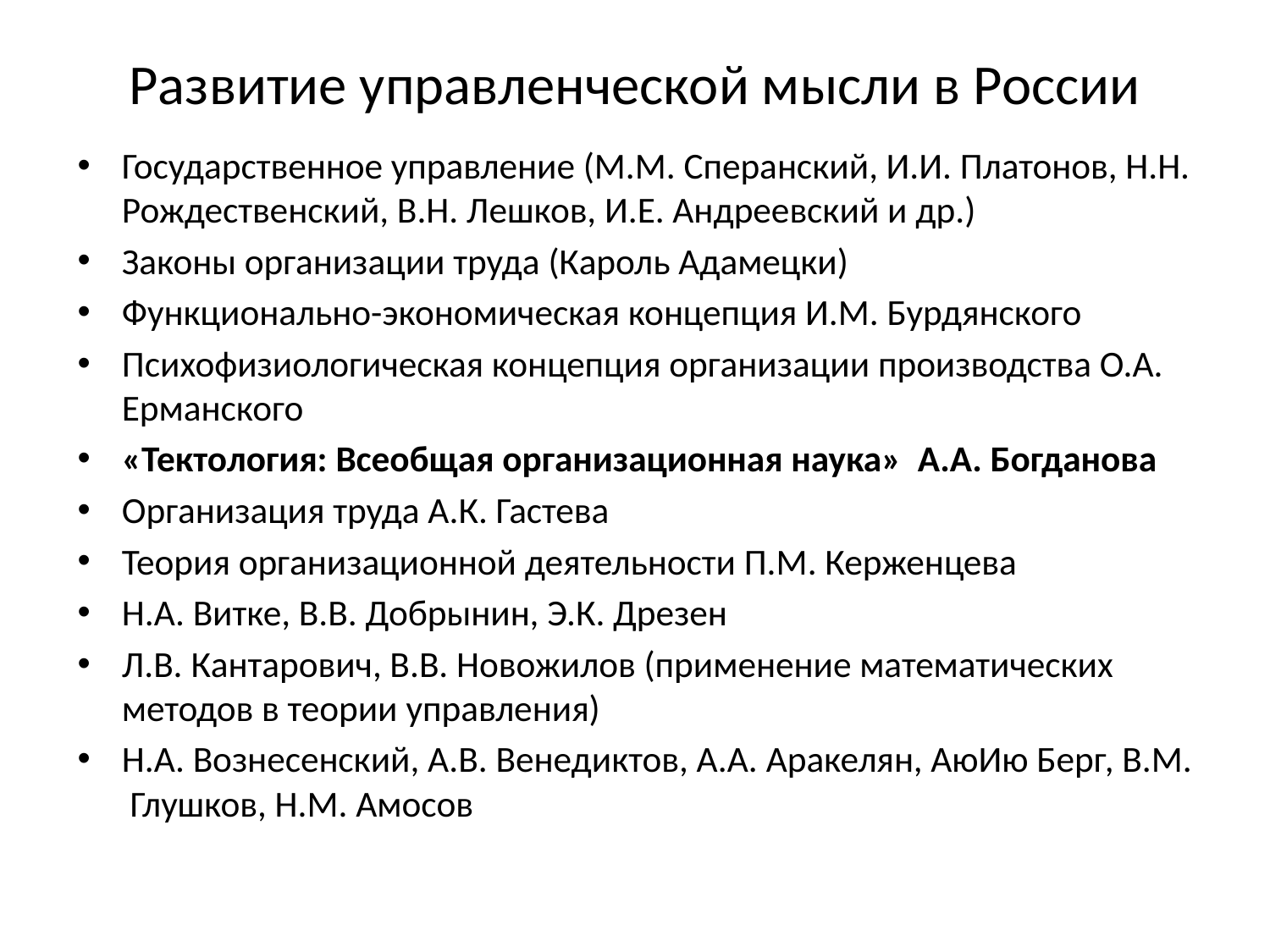

# Развитие управленческой мысли в России
Государственное управление (М.М. Сперанский, И.И. Платонов, Н.Н. Рождественский, В.Н. Лешков, И.Е. Андреевский и др.)
Законы организации труда (Кароль Адамецки)
Функционально-экономическая концепция И.М. Бурдянского
Психофизиологическая концепция организации производства О.А. Ерманского
«Тектология: Всеобщая организационная наука»  А.А. Богданова
Организация труда А.К. Гастева
Теория организационной деятельности П.М. Керженцева
Н.А. Витке, В.В. Добрынин, Э.К. Дрезен
Л.В. Кантарович, В.В. Новожилов (применение математических методов в теории управления)
Н.А. Вознесенский, А.В. Венедиктов, А.А. Аракелян, АюИю Берг, В.М.  Глушков, Н.М. Амосов